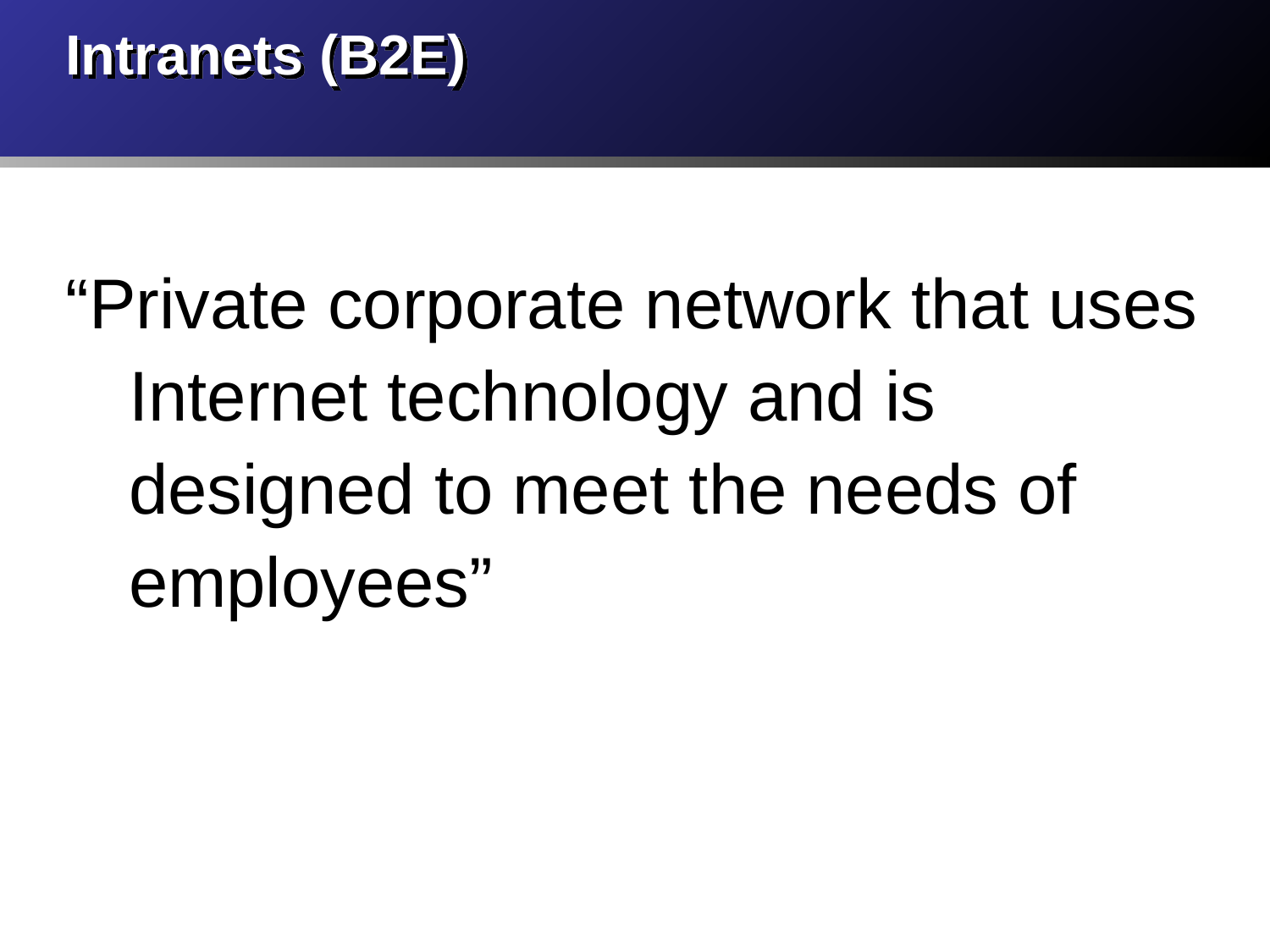

# Intranets (B2E)
“Private corporate network that uses Internet technology and is designed to meet the needs of employees”